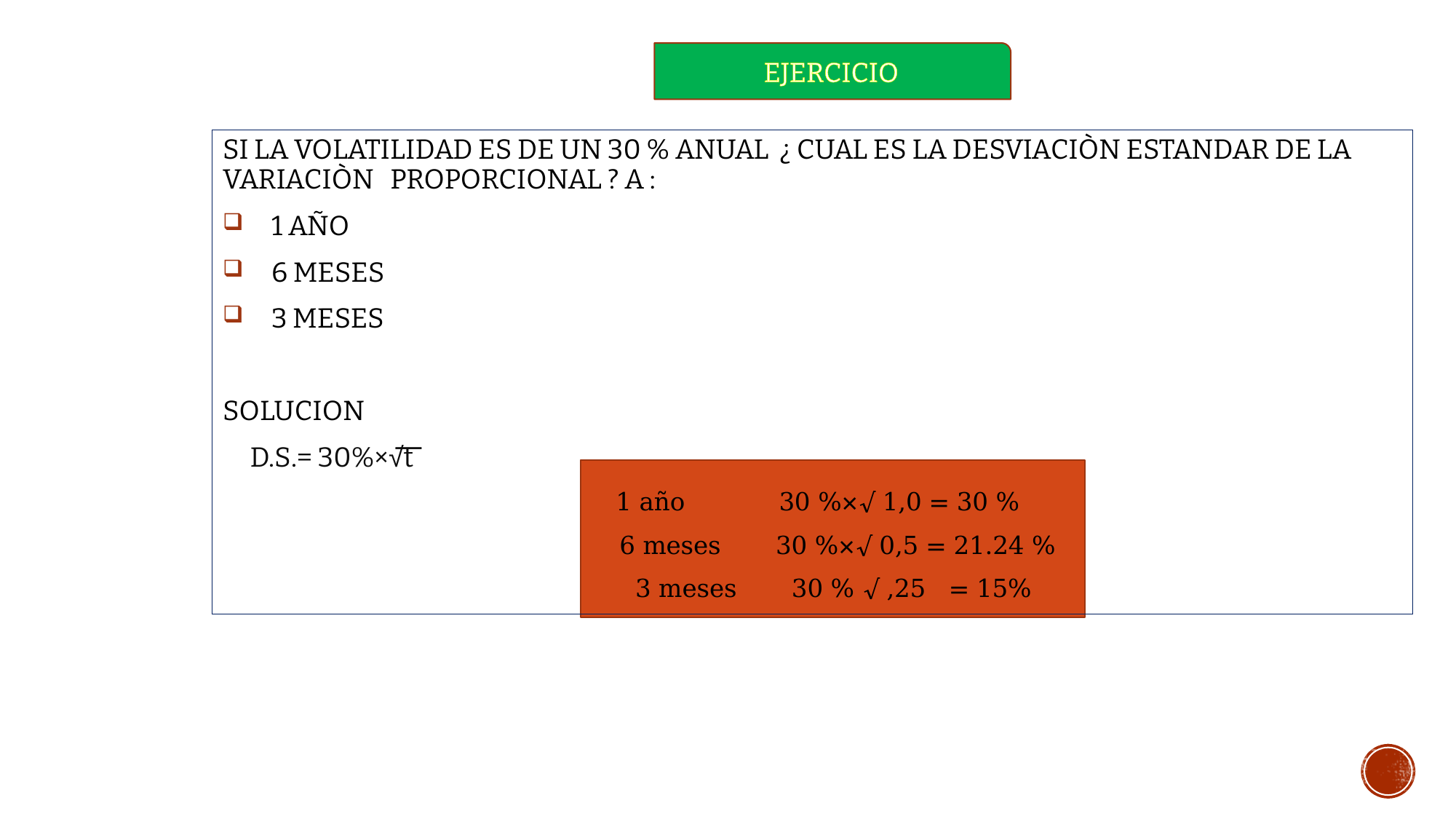

EJERCICIO
SI LA VOLATILIDAD ES DE UN 30 % ANUAL  ¿ CUAL ES LA DESVIACIÒN ESTANDAR DE LA VARIACIÒN   PROPORCIONAL ? A :
     1 AÑO
     6 MESES
     3 MESES

SOLUCION
     D.S.= 30%×√͞͞t
1 año            30 %×√ 1,0 = 30 %
       6 meses       30 %×√ 0,5 = 21.24 %
3 meses       30 % √ ,25   = 15%